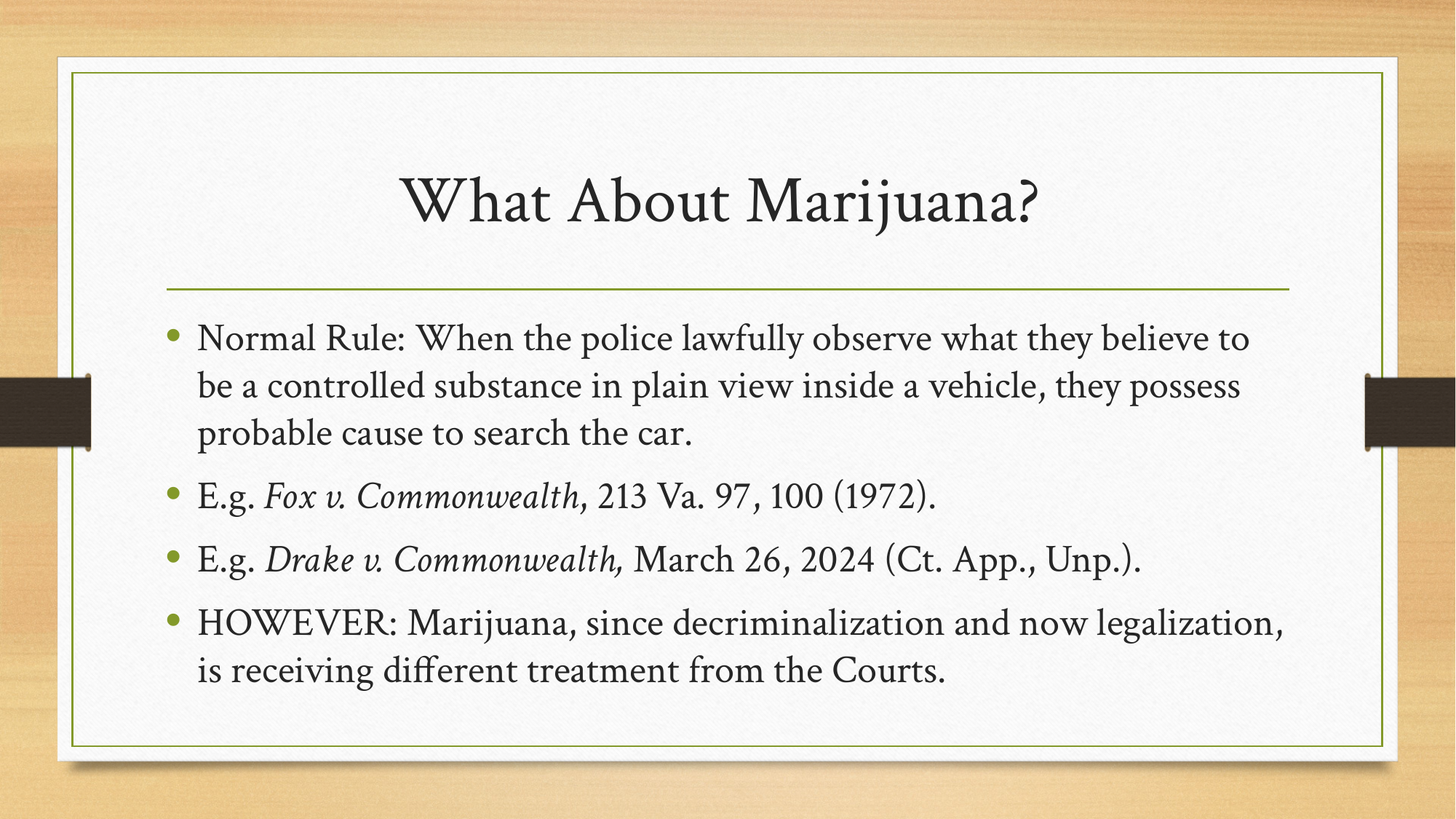

# What About Marijuana?
Normal Rule: When the police lawfully observe what they believe to be a controlled substance in plain view inside a vehicle, they possess probable cause to search the car.
E.g. Fox v. Commonwealth, 213 Va. 97, 100 (1972).
E.g. Drake v. Commonwealth, March 26, 2024 (Ct. App., Unp.).
HOWEVER: Marijuana, since decriminalization and now legalization, is receiving different treatment from the Courts.